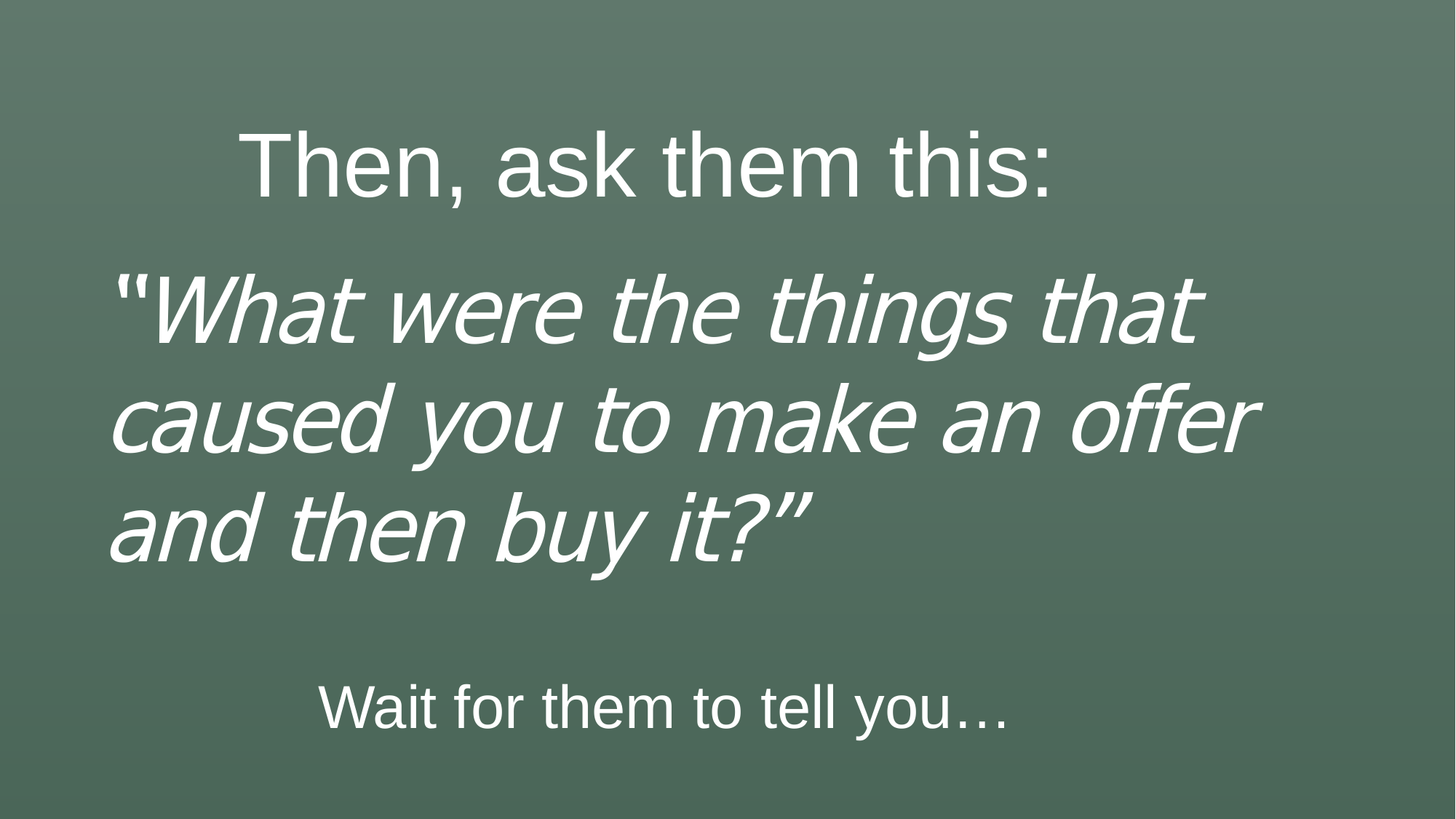

Then, ask them this:
“What were the things that caused you to make an offer and then buy it?”
Wait for them to tell you…